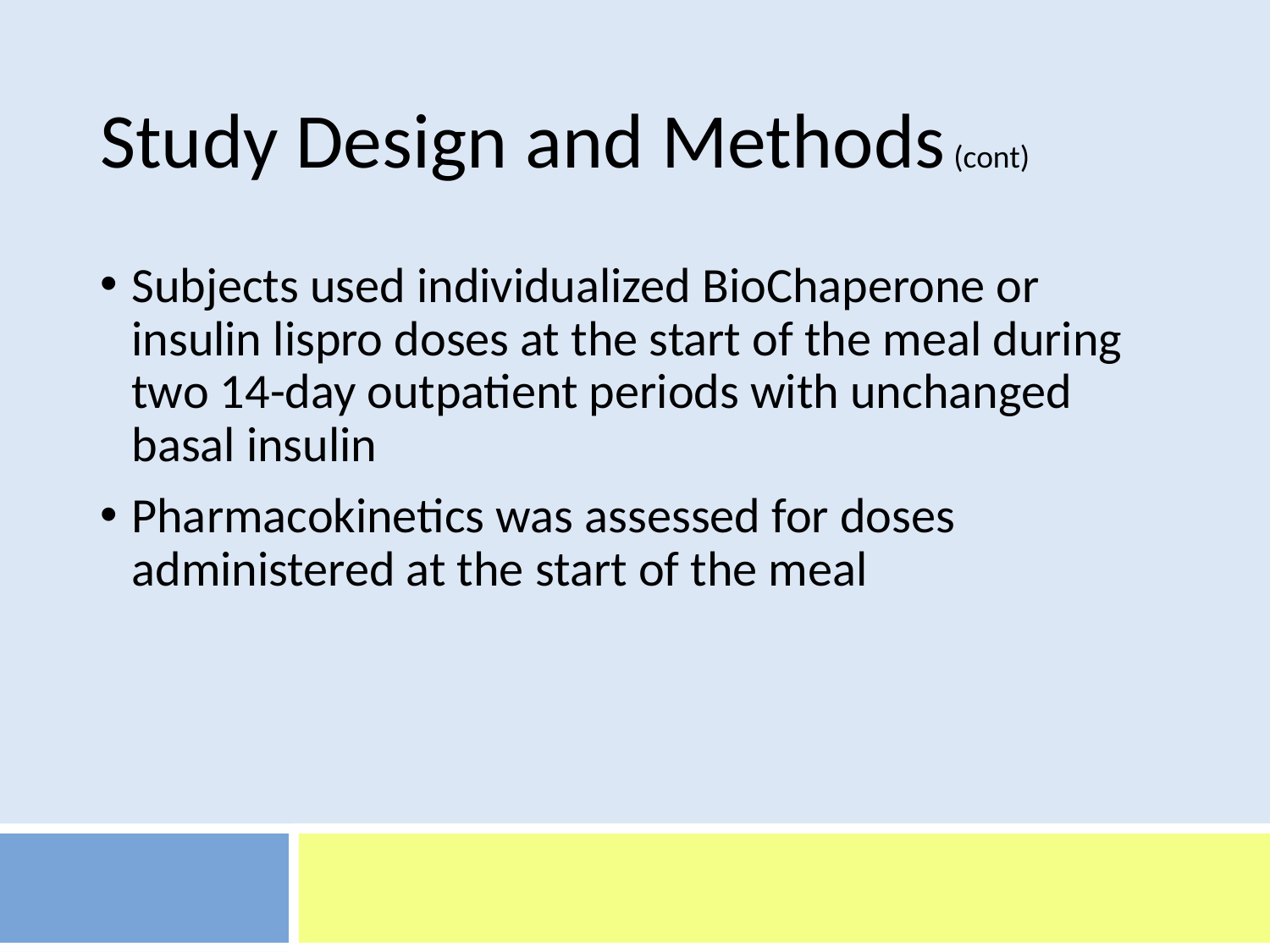

# Study Design and Methods (cont)
Subjects used individualized BioChaperone or insulin lispro doses at the start of the meal during two 14-day outpatient periods with unchanged basal insulin
Pharmacokinetics was assessed for doses administered at the start of the meal